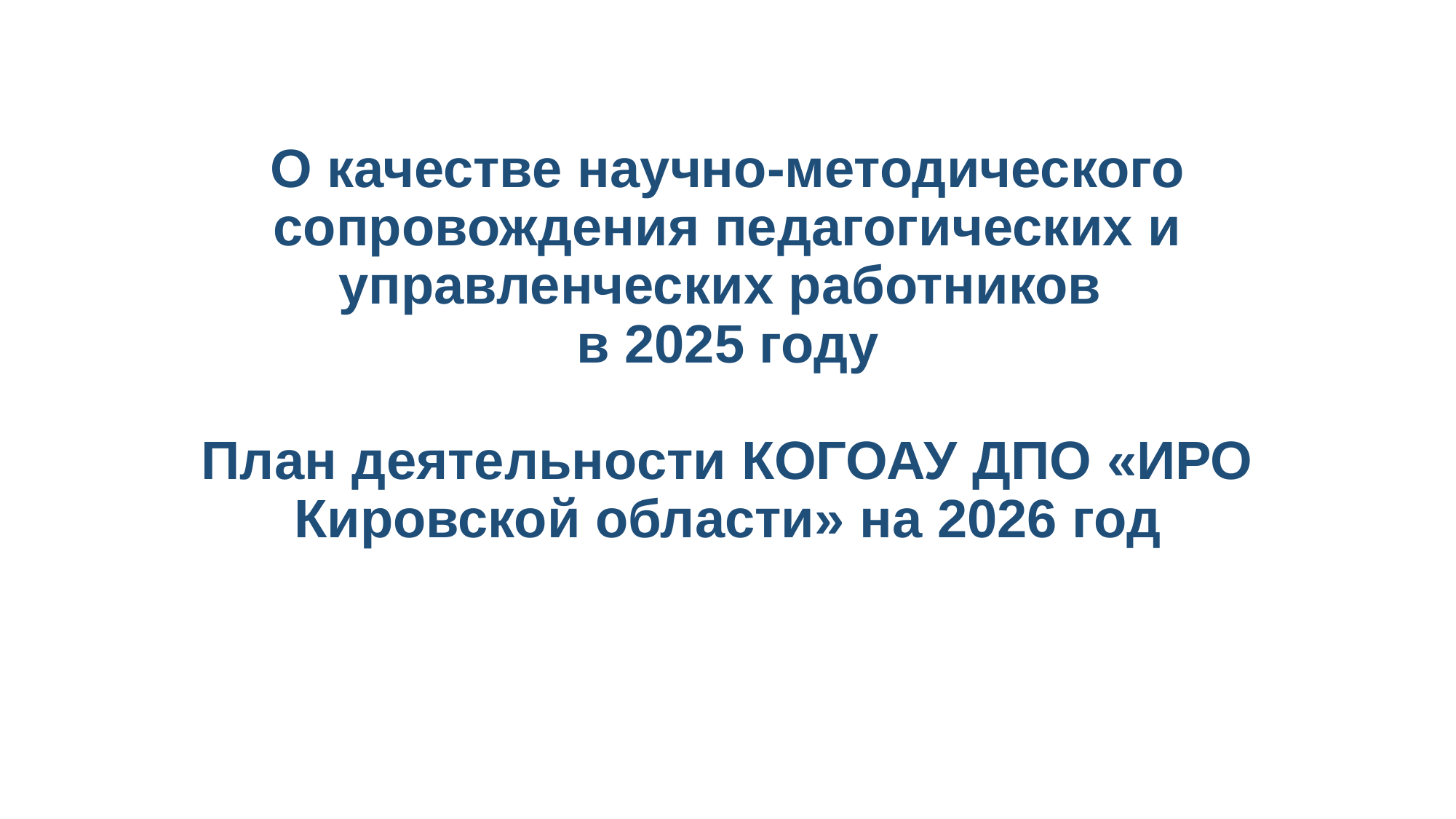

# О качестве научно-методического сопровождения педагогических и управленческих работников в 2025 году План деятельности КОГОАУ ДПО «ИРО Кировской области» на 2026 год